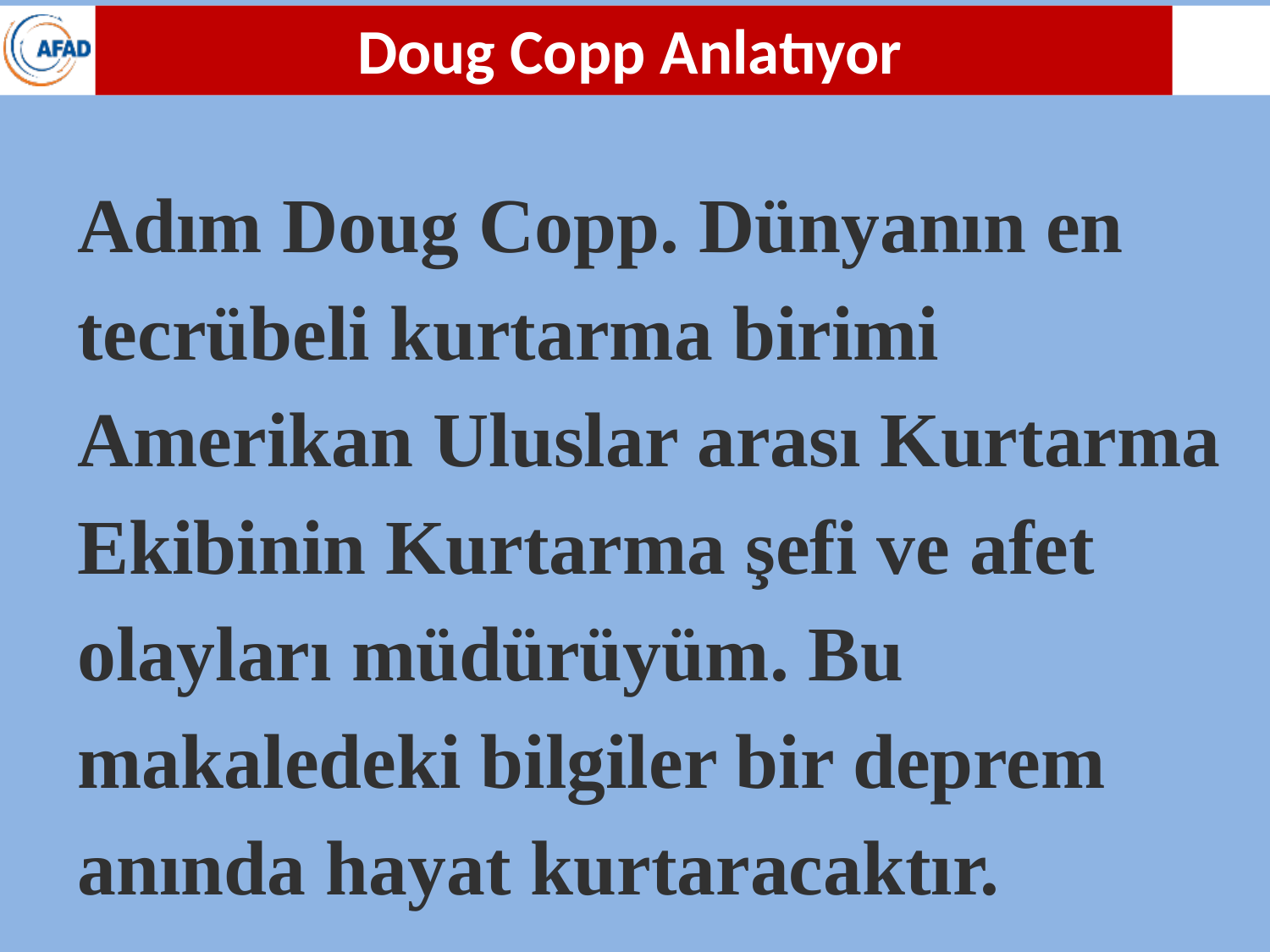

Doug Copp Anlatıyor

Adım Doug Copp. Dünyanın en tecrübeli kurtarma birimi Amerikan Uluslar arası Kurtarma Ekibinin Kurtarma şefi ve afet olayları müdürüyüm. Bu makaledeki bilgiler bir deprem anında hayat kurtaracaktır.